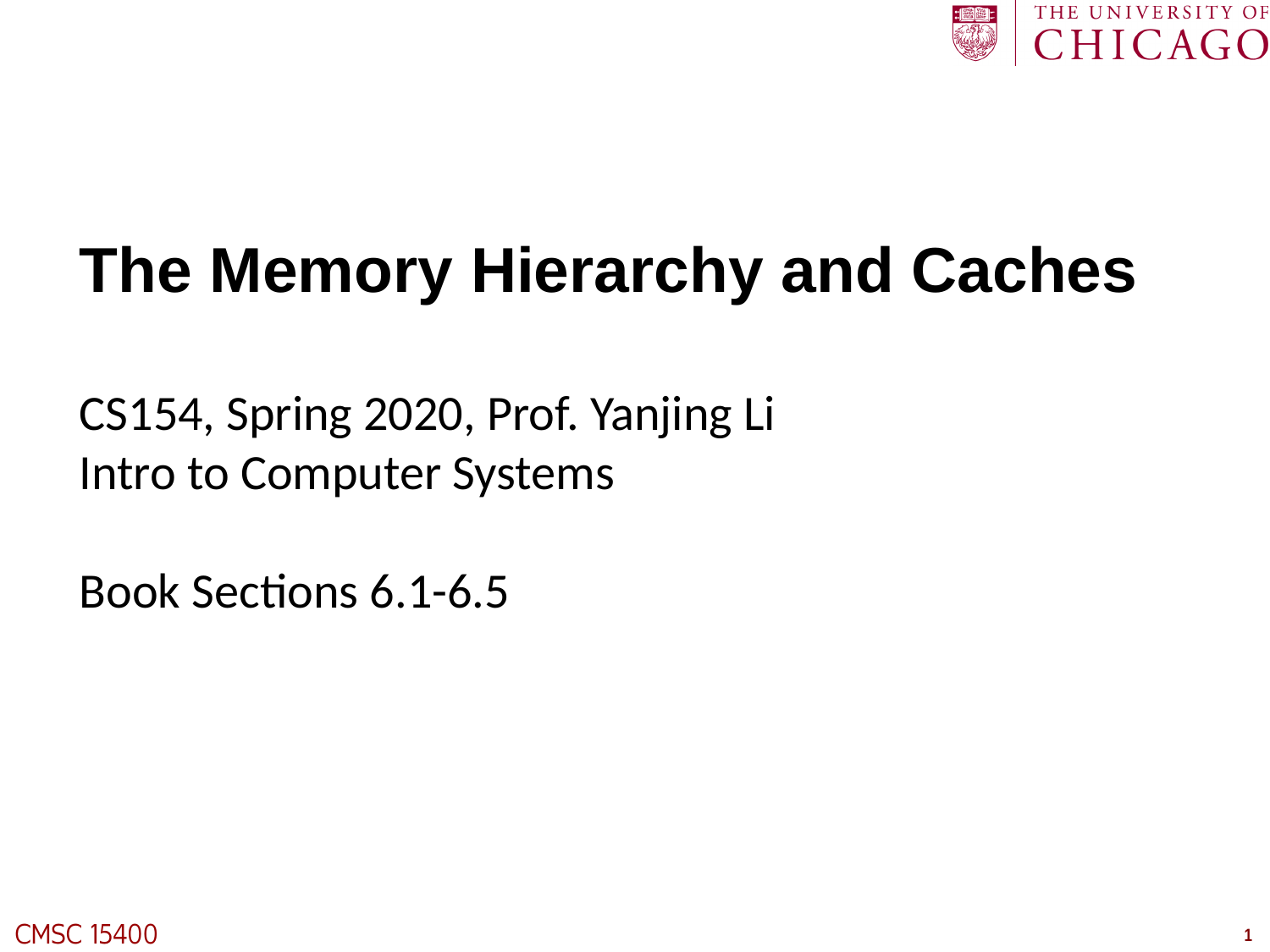

# The Memory Hierarchy and Caches CS154, Spring 2020, Prof. Yanjing Li Intro to Computer Systems Book Sections 6.1-6.5